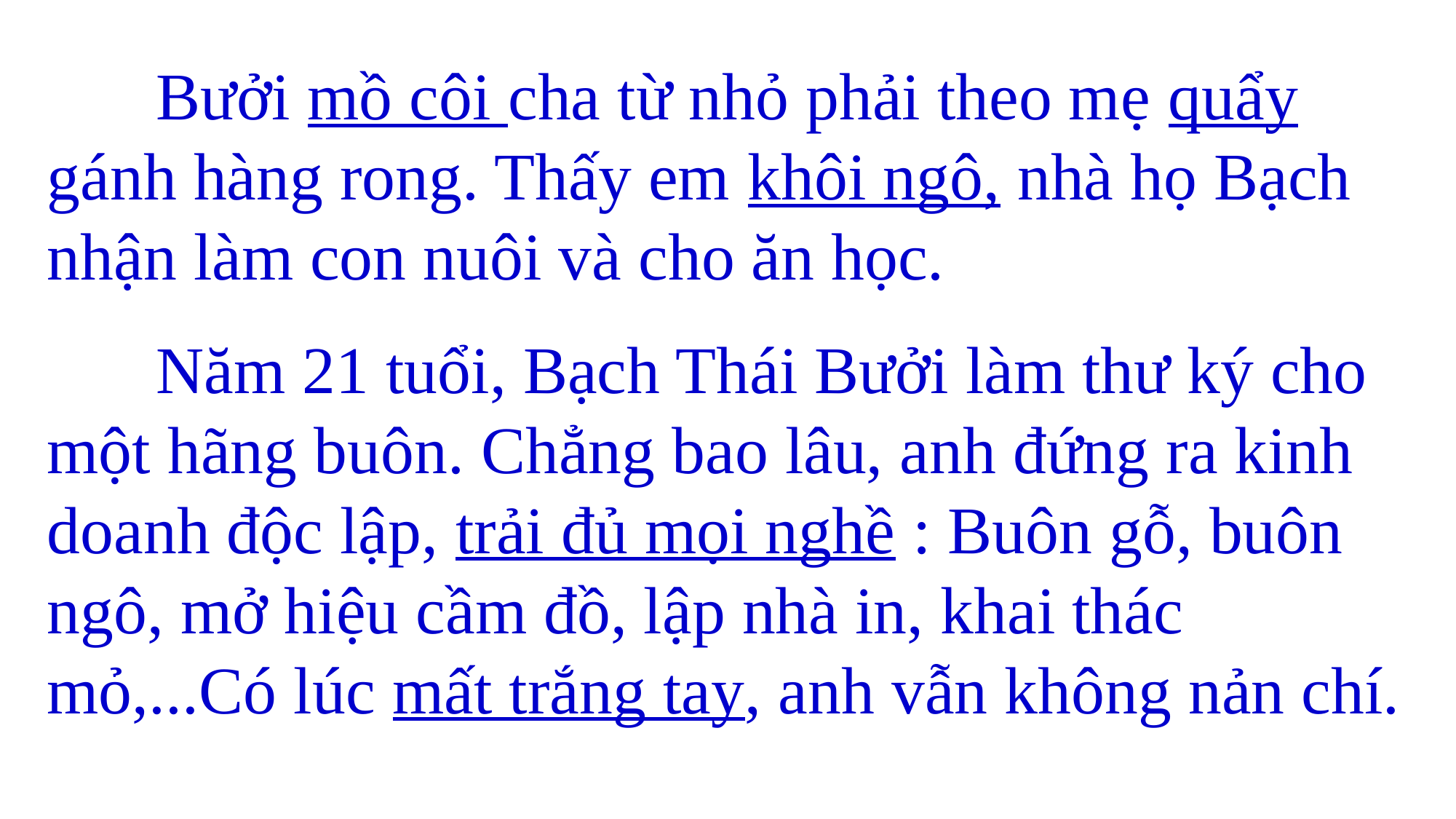

Bưởi mồ côi cha từ nhỏ phải theo mẹ quẩy gánh hàng rong. Thấy em khôi ngô, nhà họ Bạch nhận làm con nuôi và cho ăn học.
	Năm 21 tuổi, Bạch Thái Bưởi làm thư ký cho một hãng buôn. Chẳng bao lâu, anh đứng ra kinh doanh độc lập, trải đủ mọi nghề : Buôn gỗ, buôn ngô, mở hiệu cầm đồ, lập nhà in, khai thác mỏ,...Có lúc mất trắng tay, anh vẫn không nản chí.